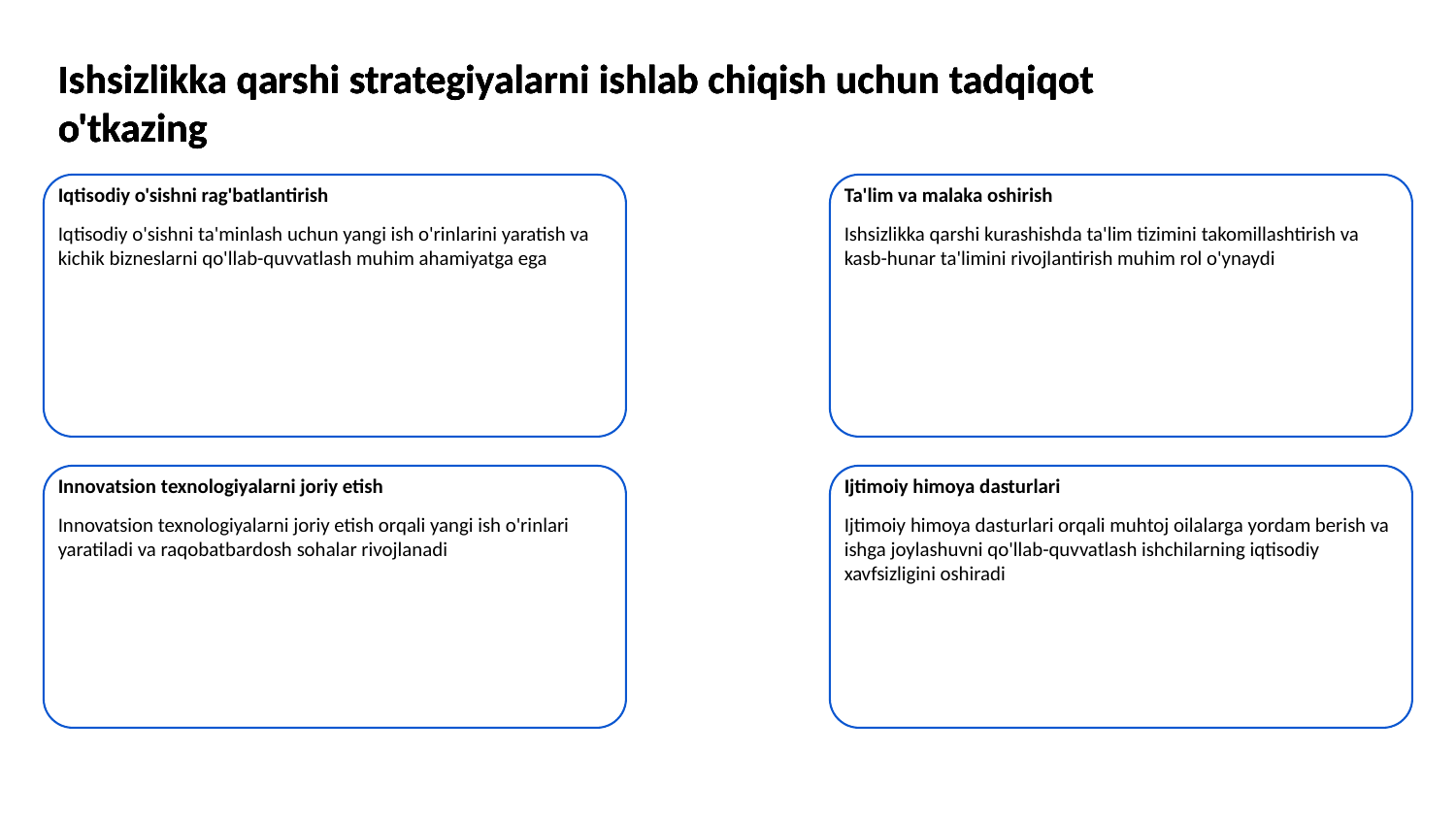

Ishsizlikka qarshi strategiyalarni ishlab chiqish uchun tadqiqot o'tkazing
Ishsizlikka qarshi strategiyalarni ishlab chiqish uchun tadqiqot o'tkazing
Ishsizlikka qarshi strategiyalarni ishlab chiqish uchun tadqiqot o'tkazing
Ishsizlikka qarshi strategiyalarni ishlab chiqish uchun tadqiqot o'tkazing

Iqtisodiy o'sishni rag'batlantirish

Ta'lim va malaka oshirish

Iqtisodiy o'sishni ta'minlash uchun yangi ish o'rinlarini yaratish va kichik bizneslarni qo'llab-quvvatlash muhim ahamiyatga ega

Ishsizlikka qarshi kurashishda ta'lim tizimini takomillashtirish va kasb-hunar ta'limini rivojlantirish muhim rol o'ynaydi

Innovatsion texnologiyalarni joriy etish

Ijtimoiy himoya dasturlari

Innovatsion texnologiyalarni joriy etish orqali yangi ish o'rinlari yaratiladi va raqobatbardosh sohalar rivojlanadi

Ijtimoiy himoya dasturlari orqali muhtoj oilalarga yordam berish va ishga joylashuvni qo'llab-quvvatlash ishchilarning iqtisodiy xavfsizligini oshiradi